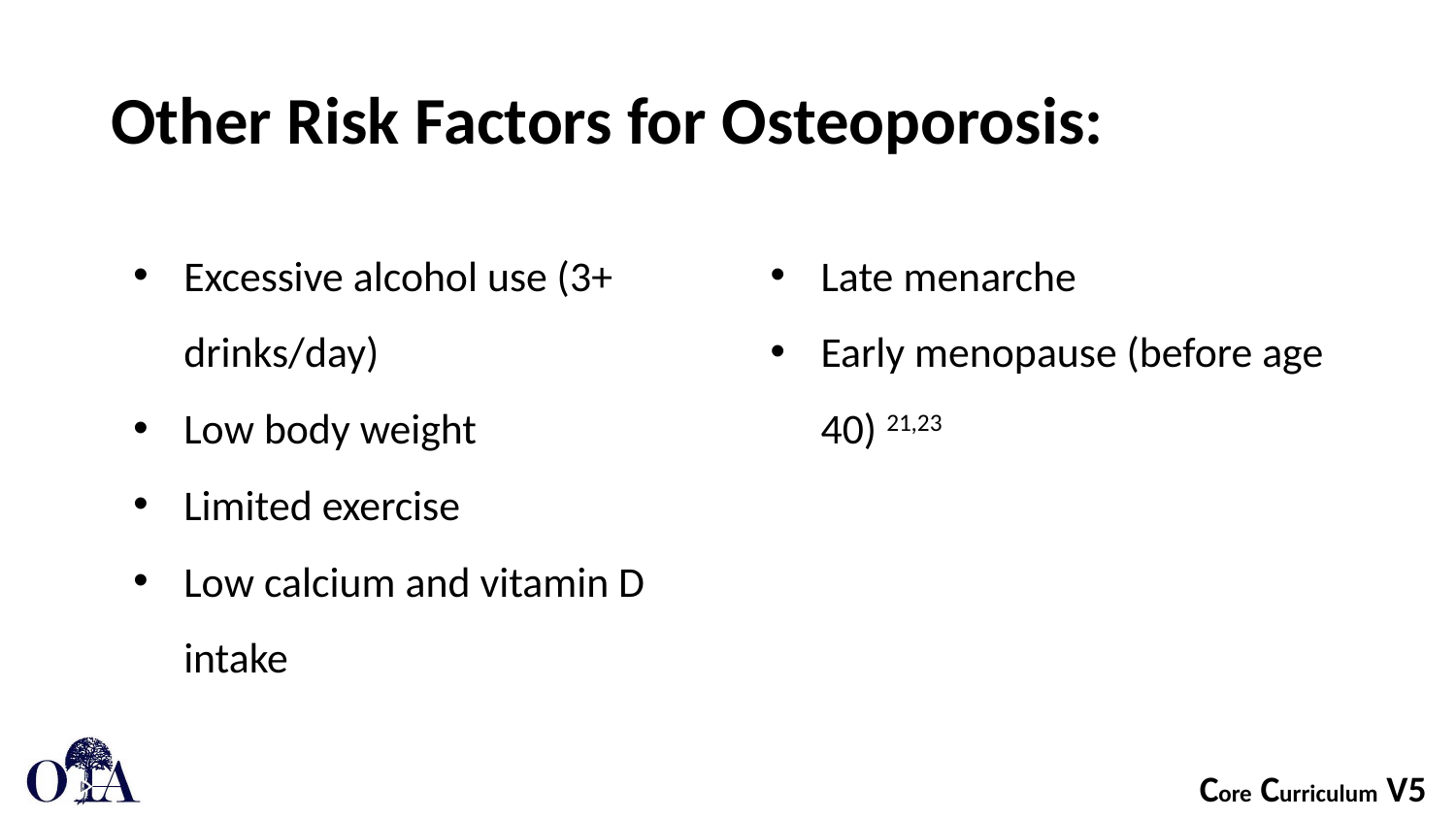

# Other Risk Factors for Osteoporosis:
Excessive alcohol use (3+ drinks/day)
Low body weight
Limited exercise
Low calcium and vitamin D intake
Late menarche
Early menopause (before age 40) 21,23